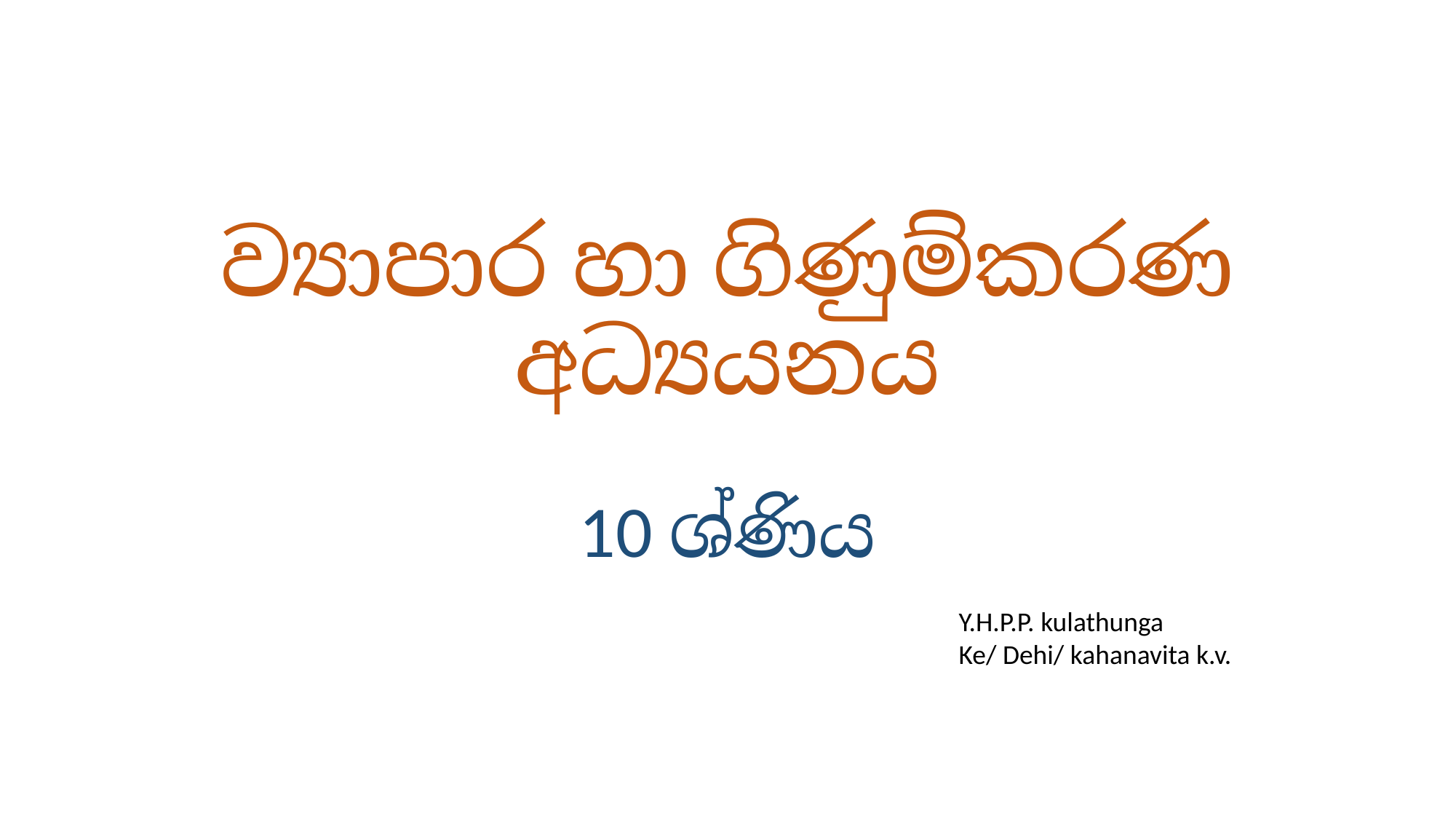

# ව්‍යාපාර හා ගිණුම්කරණ අධ්‍යයනය

10 ශ්‍රේණිය
Y.H.P.P. kulathunga
Ke/ Dehi/ kahanavita k.v.